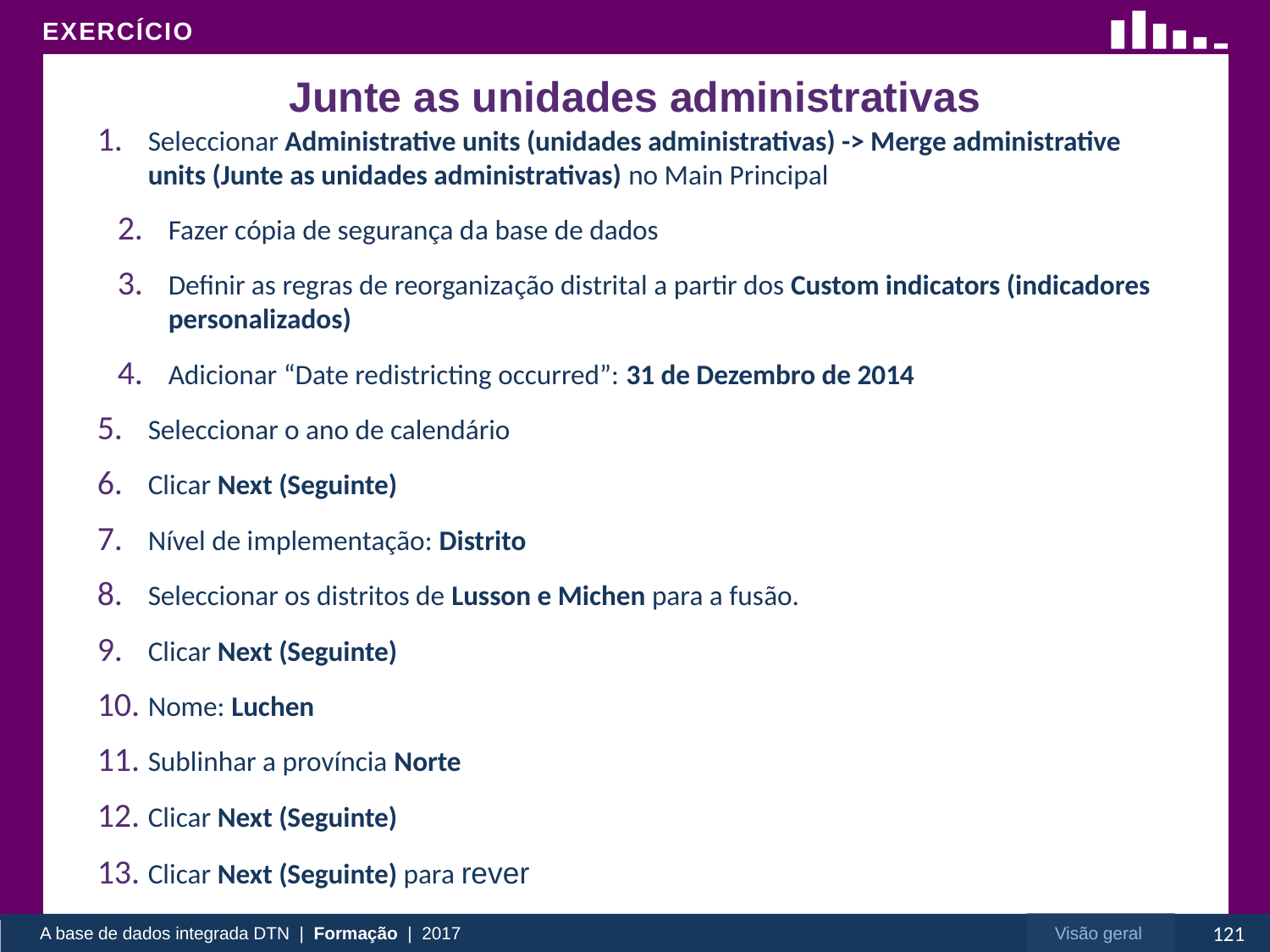

# Junte as unidades administrativas
Seleccionar Administrative units (unidades administrativas) -> Merge administrative units (Junte as unidades administrativas) no Main Principal
Fazer cópia de segurança da base de dados
Definir as regras de reorganização distrital a partir dos Custom indicators (indicadores personalizados)
Adicionar “Date redistricting occurred”: 31 de Dezembro de 2014
Seleccionar o ano de calendário
Clicar Next (Seguinte)
Nível de implementação: Distrito
Seleccionar os distritos de Lusson e Michen para a fusão.
Clicar Next (Seguinte)
Nome: Luchen
Sublinhar a província Norte
Clicar Next (Seguinte)
Clicar Next (Seguinte) para rever